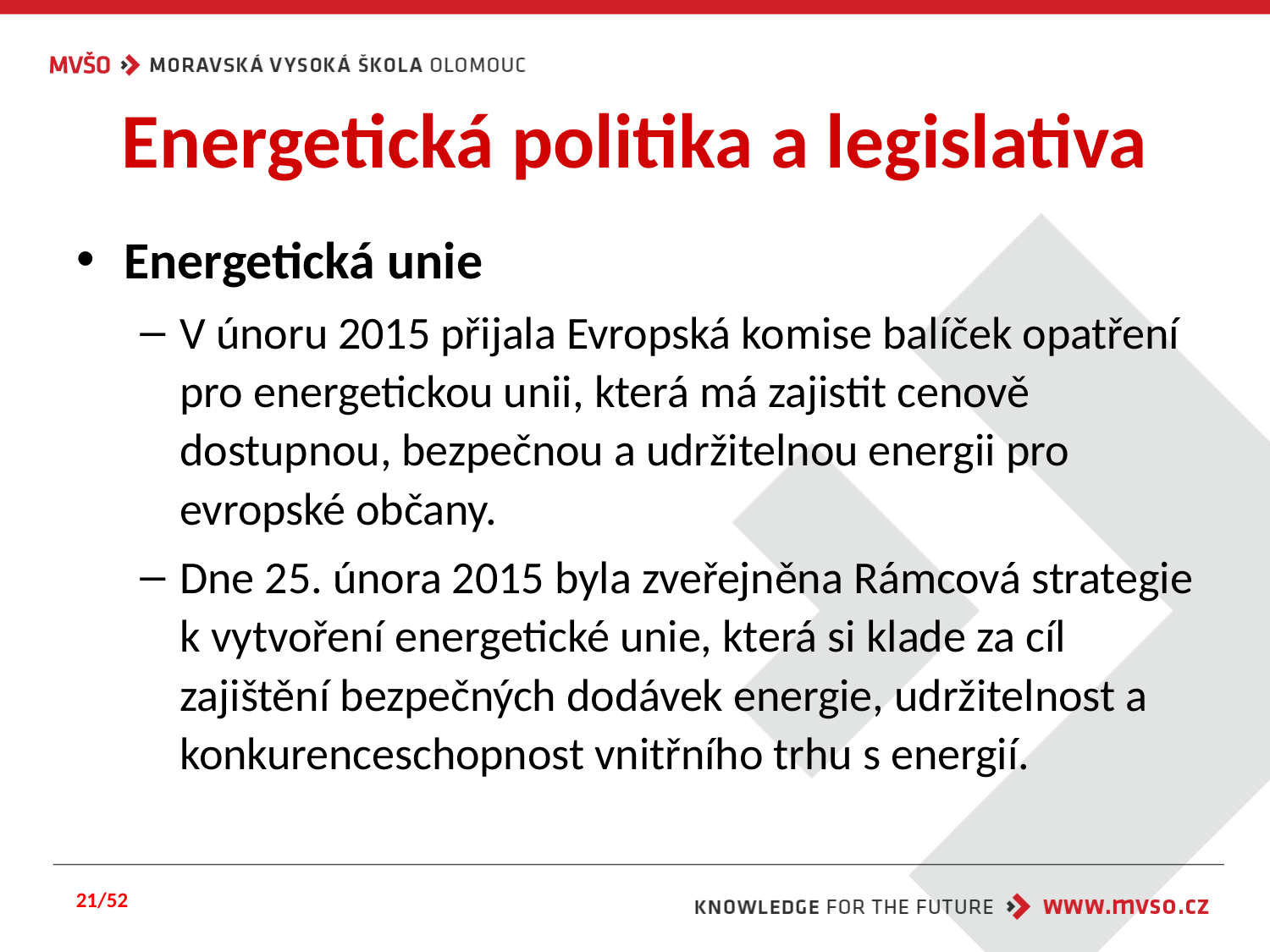

# Energetická politika a legislativa
Energetická unie
V únoru 2015 přijala Evropská komise balíček opatření pro energetickou unii, která má zajistit cenově dostupnou, bezpečnou a udržitelnou energii pro evropské občany.
Dne 25. února 2015 byla zveřejněna Rámcová strategie k vytvoření energetické unie, která si klade za cíl zajištění bezpečných dodávek energie, udržitelnost a konkurenceschopnost vnitřního trhu s energií.
21/52